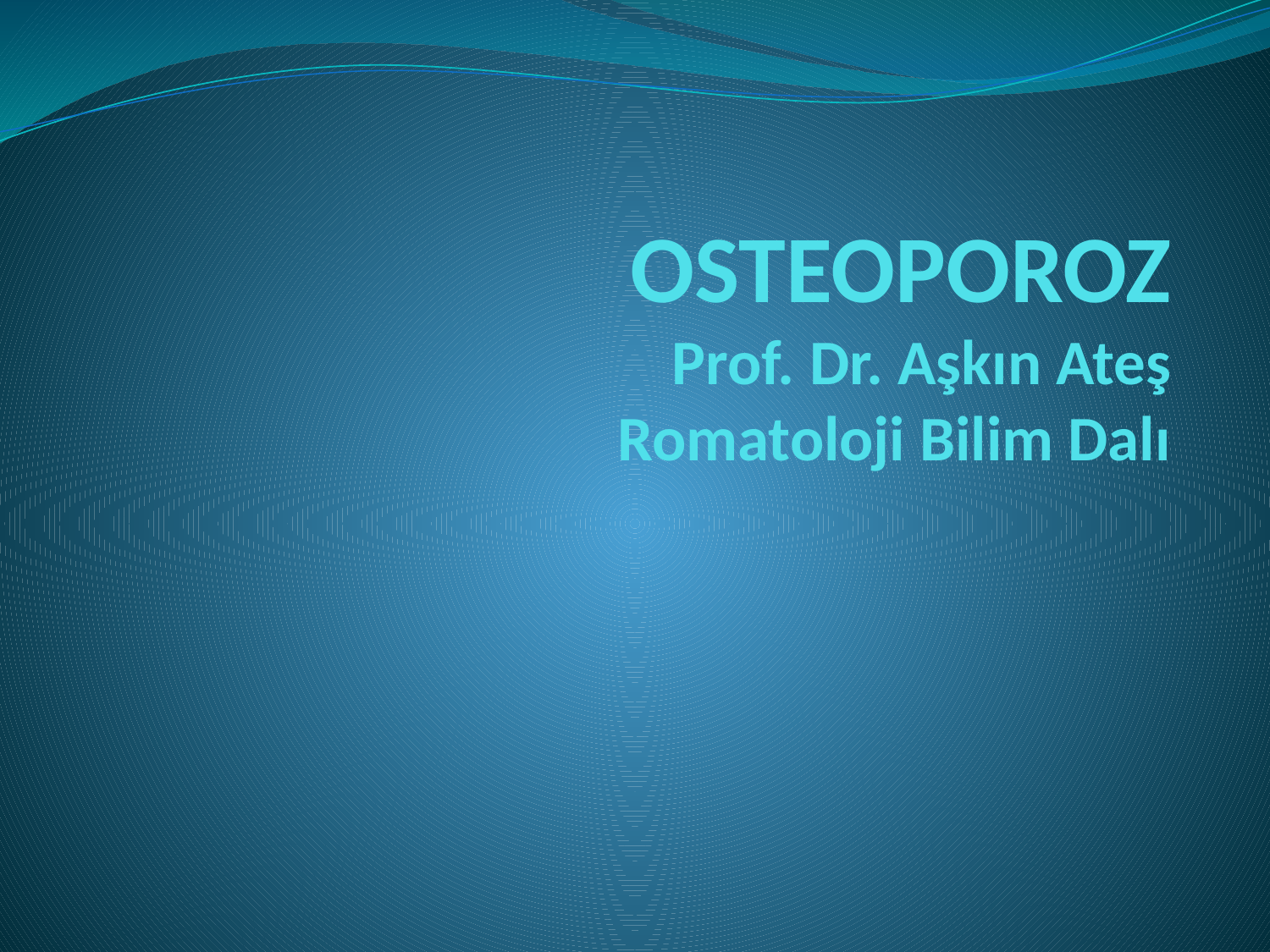

# OSTEOPOROZ Prof. Dr. Aşkın Ateş Romatoloji Bilim Dalı